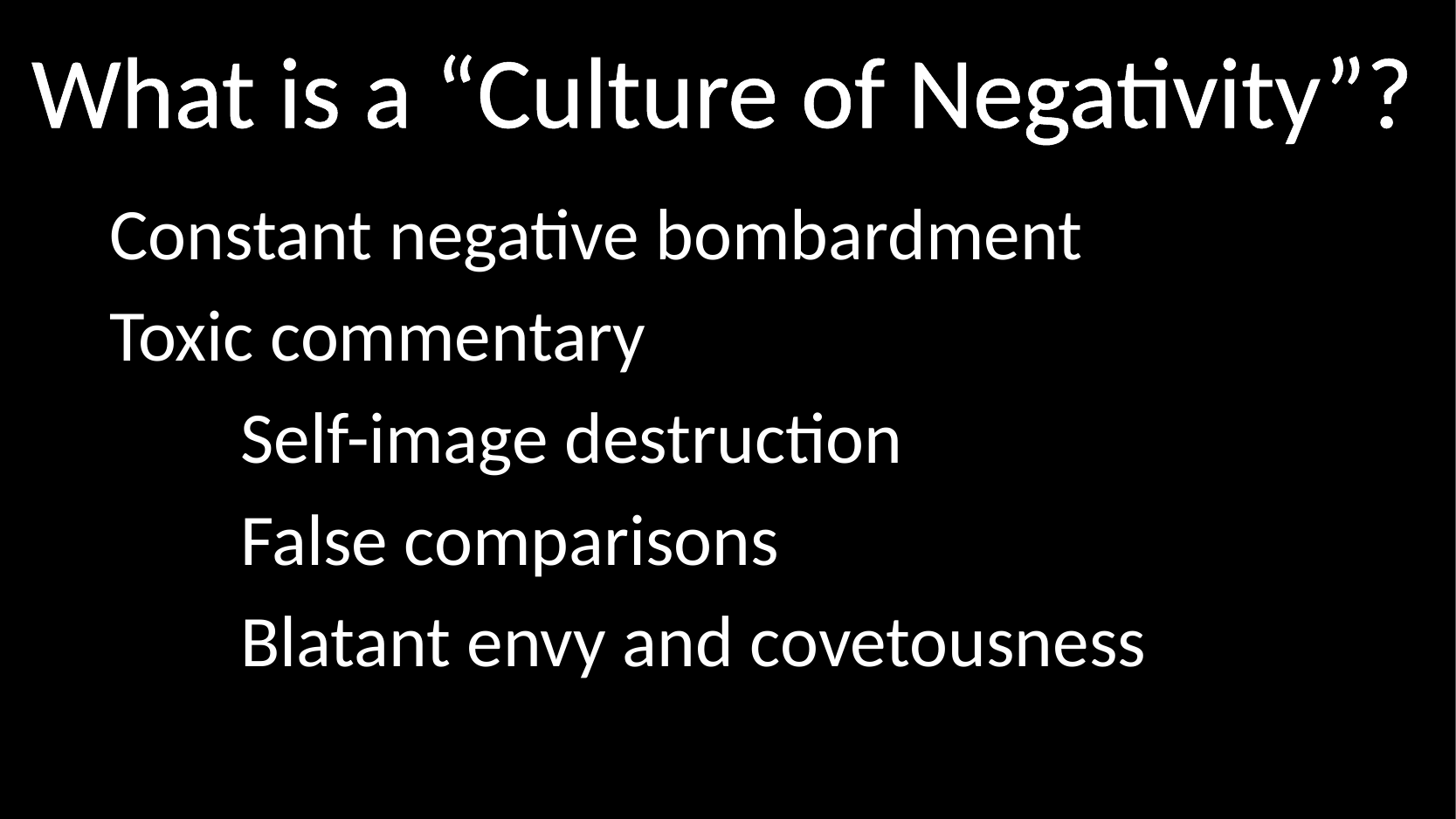

# What is a “Culture of Negativity”?
	Constant negative bombardment
	Toxic commentary
		Self-image destruction
		False comparisons
		Blatant envy and covetousness